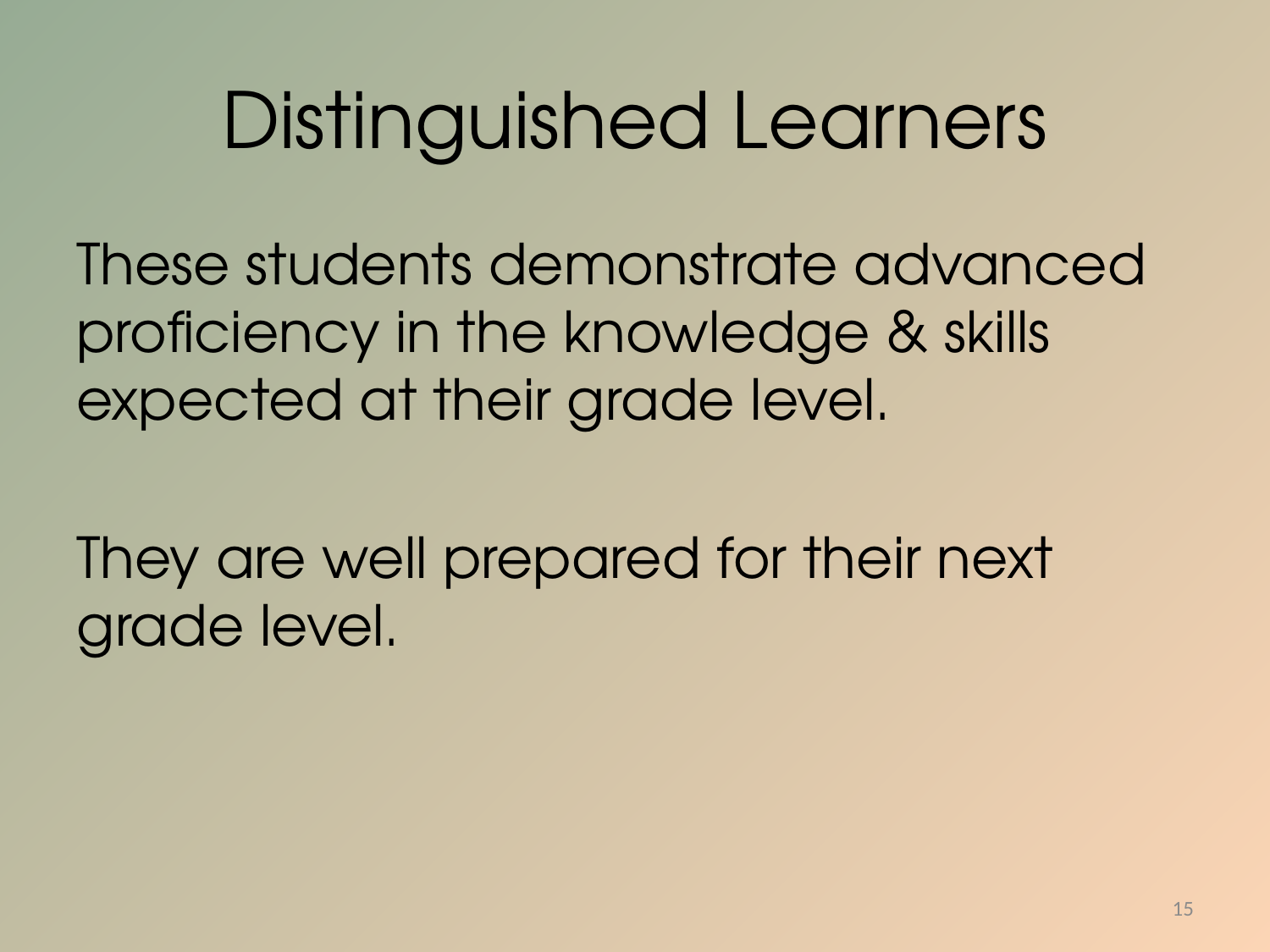

# Distinguished Learners
These students demonstrate advanced proficiency in the knowledge & skills expected at their grade level.

They are well prepared for their next grade level.
15